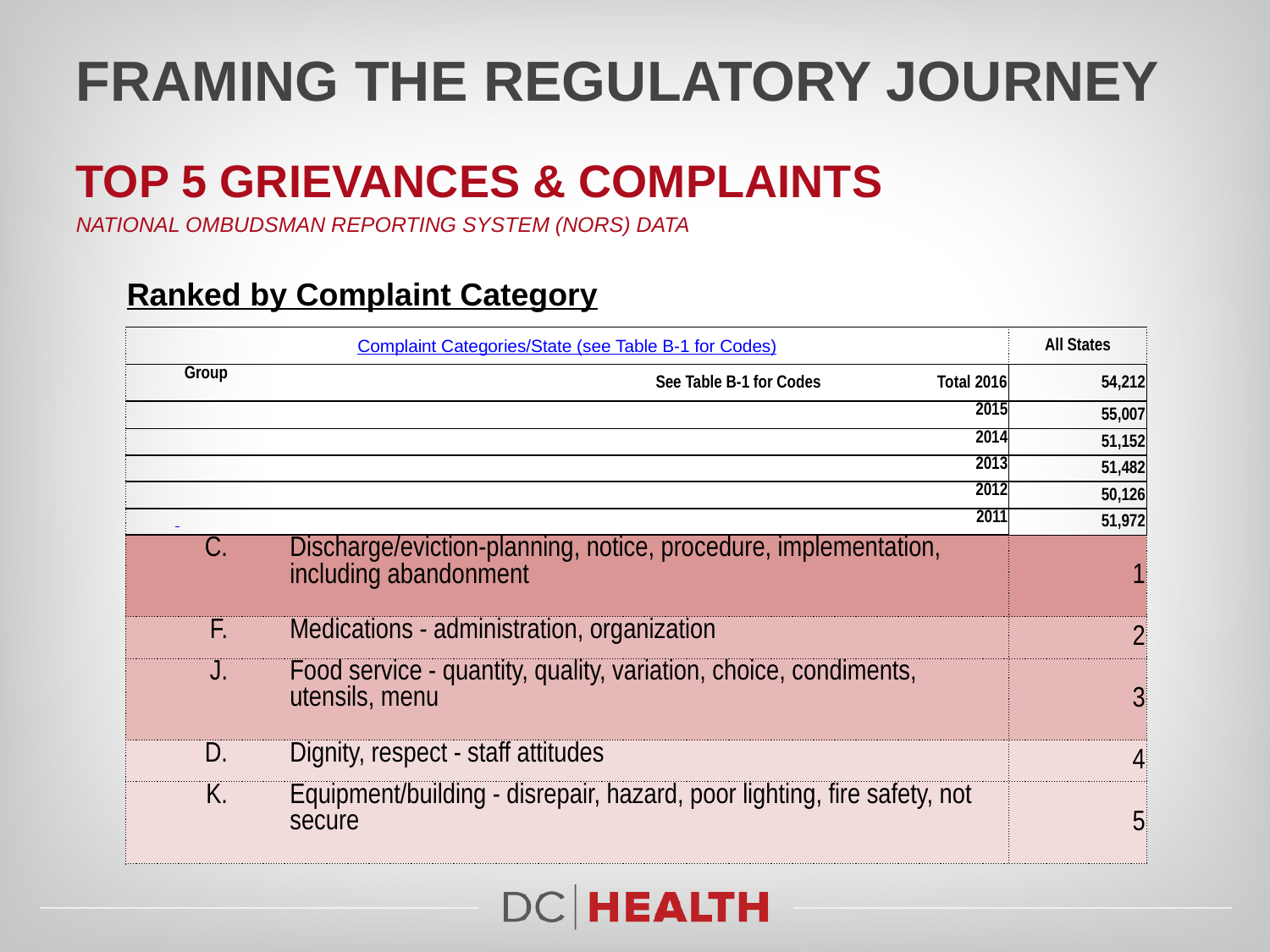

# Framing The ReguLatory Journey
Top 5 Grievances & Complaints
national Ombudsman Reporting System (NORS) data

Ranked by Complaint Category

| Complaint Categories/State (see Table B-1 for Codes) |  |  | All States |
| --- | --- | --- | --- |
| Group |  | See Table B-1 for Codes Total 2016 | 54,212 |
|  |  | 2015 | 55,007 |
|  |  | 2014 | 51,152 |
|  |  | 2013 | 51,482 |
|  |  | 2012 | 50,126 |
|  |  | 2011 | 51,972 |
| C. |  | Discharge/eviction-planning, notice, procedure, implementation, including abandonment | 1 |
| F. |  | Medications - administration, organization | 2 |
| J. |  | Food service - quantity, quality, variation, choice, condiments, utensils, menu | 3 |
| D. |  | Dignity, respect - staff attitudes | 4 |
| K. |  | Equipment/building - disrepair, hazard, poor lighting, fire safety, not secure | 5 |